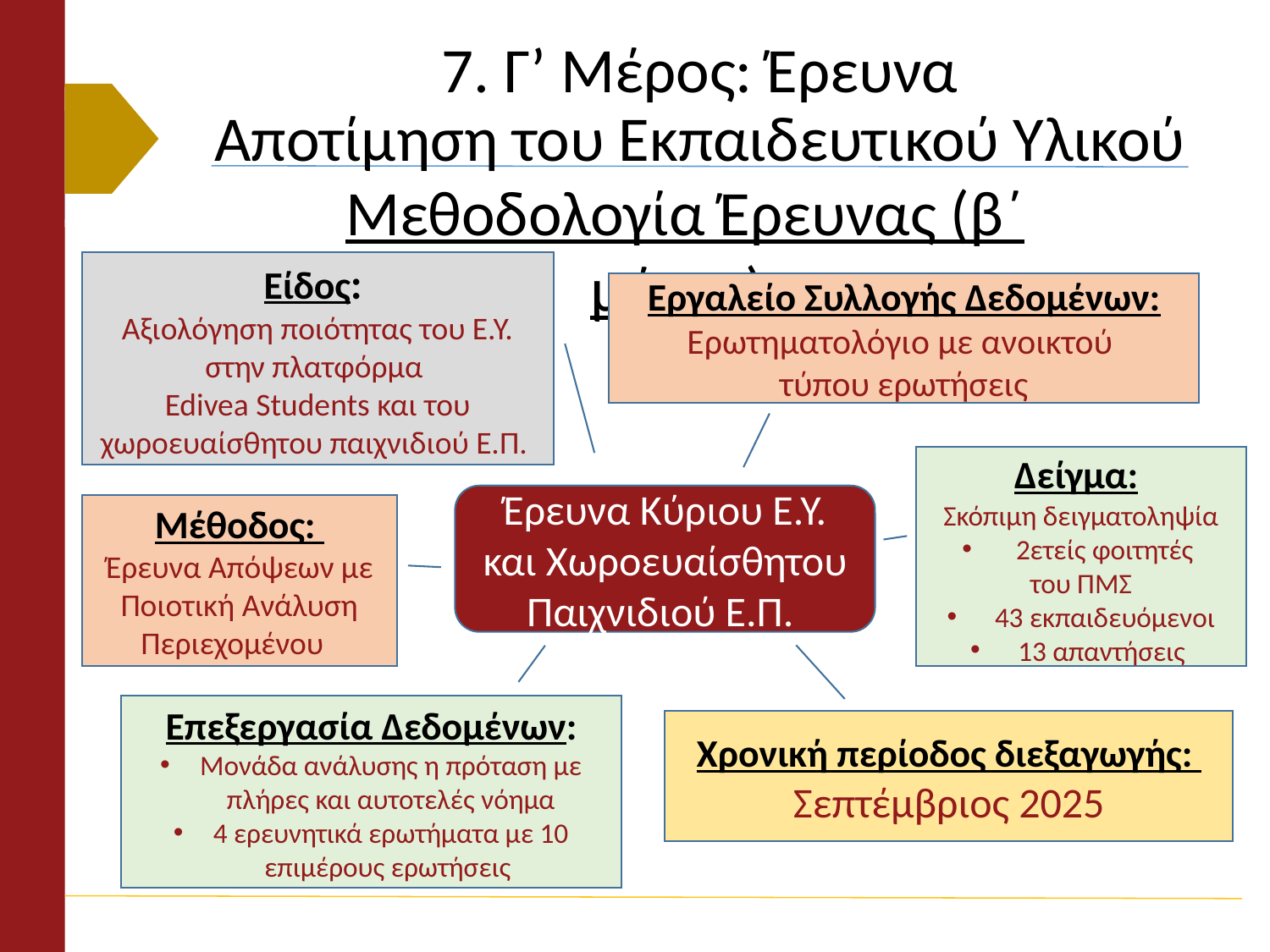

# 7. Γ’ Μέρος: Έρευνα Αποτίμηση του Εκπαιδευτικού Υλικού
Μεθοδολογία Έρευνας (β΄ μέρος)
Είδος:
Αξιολόγηση ποιότητας του Ε.Υ. στην πλατφόρμα
Edivea Students και του χωροευαίσθητου παιχνιδιού Ε.Π.
Εργαλείο Συλλογής Δεδομένων: Ερωτηματολόγιο με ανοικτού
τύπου ερωτήσεις
Δείγμα:
Σκόπιμη δειγματοληψία
 2ετείς φοιτητές
του ΠΜΣ
43 εκπαιδευόμενοι
13 απαντήσεις
Έρευνα Κύριου Ε.Υ. και Χωροευαίσθητου Παιχνιδιού Ε.Π.
Μέθοδος:
Έρευνα Απόψεων με Ποιοτική Ανάλυση Περιεχομένου
Επεξεργασία Δεδομένων:
Μονάδα ανάλυσης η πρόταση με πλήρες και αυτοτελές νόημα
4 ερευνητικά ερωτήματα με 10 επιμέρους ερωτήσεις
Χρονική περίοδος διεξαγωγής:  Σεπτέμβριος 2025